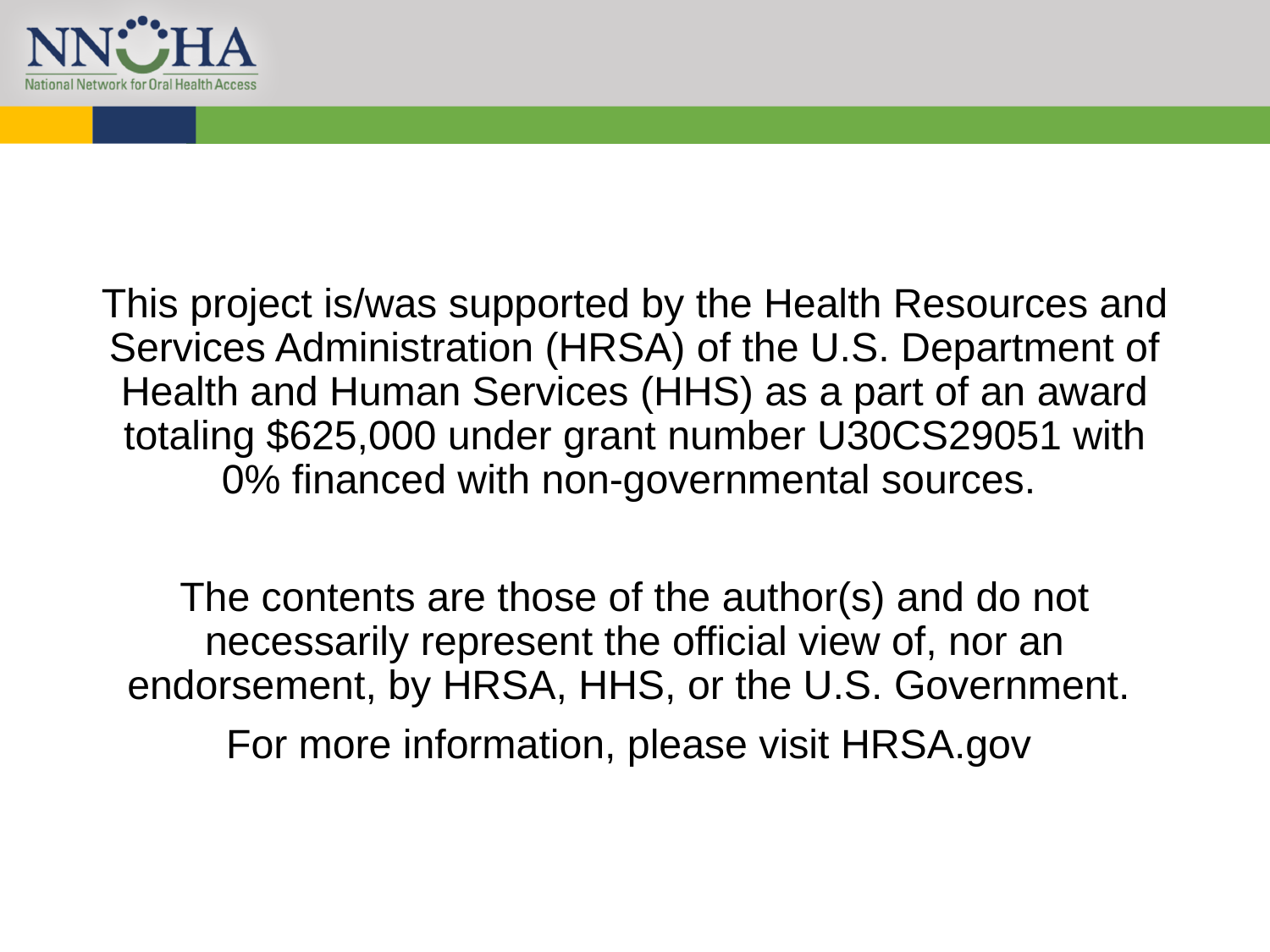

This project is/was supported by the Health Resources and Services Administration (HRSA) of the U.S. Department of Health and Human Services (HHS) as a part of an award totaling $625,000 under grant number U30CS29051 with 0% financed with non-governmental sources.

The contents are those of the author(s) and do not necessarily represent the official view of, nor an endorsement, by HRSA, HHS, or the U.S. Government.
For more information, please visit HRSA.gov